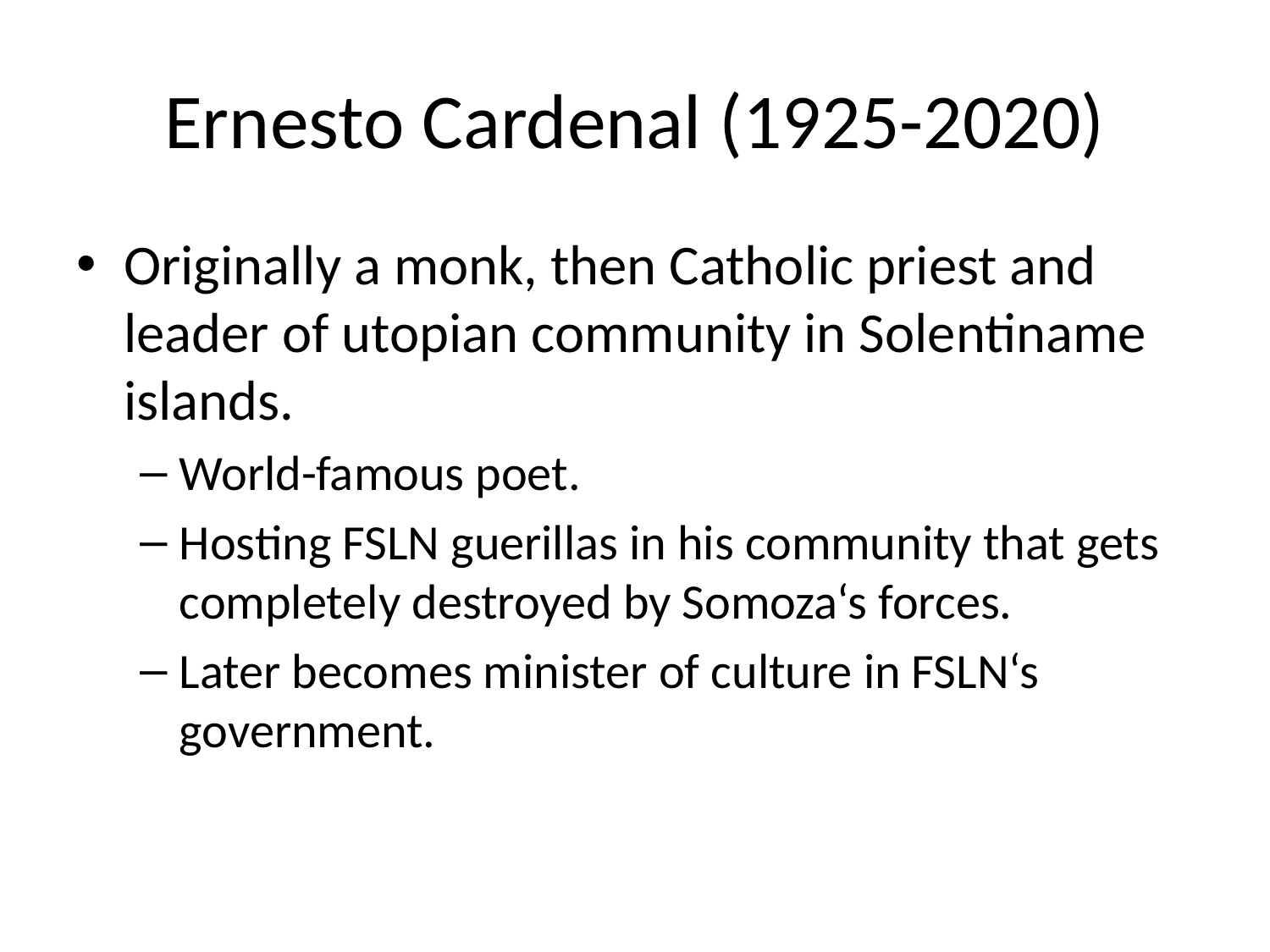

# Ernesto Cardenal (1925-2020)
Originally a monk, then Catholic priest and leader of utopian community in Solentiname islands.
World-famous poet.
Hosting FSLN guerillas in his community that gets completely destroyed by Somoza‘s forces.
Later becomes minister of culture in FSLN‘s government.